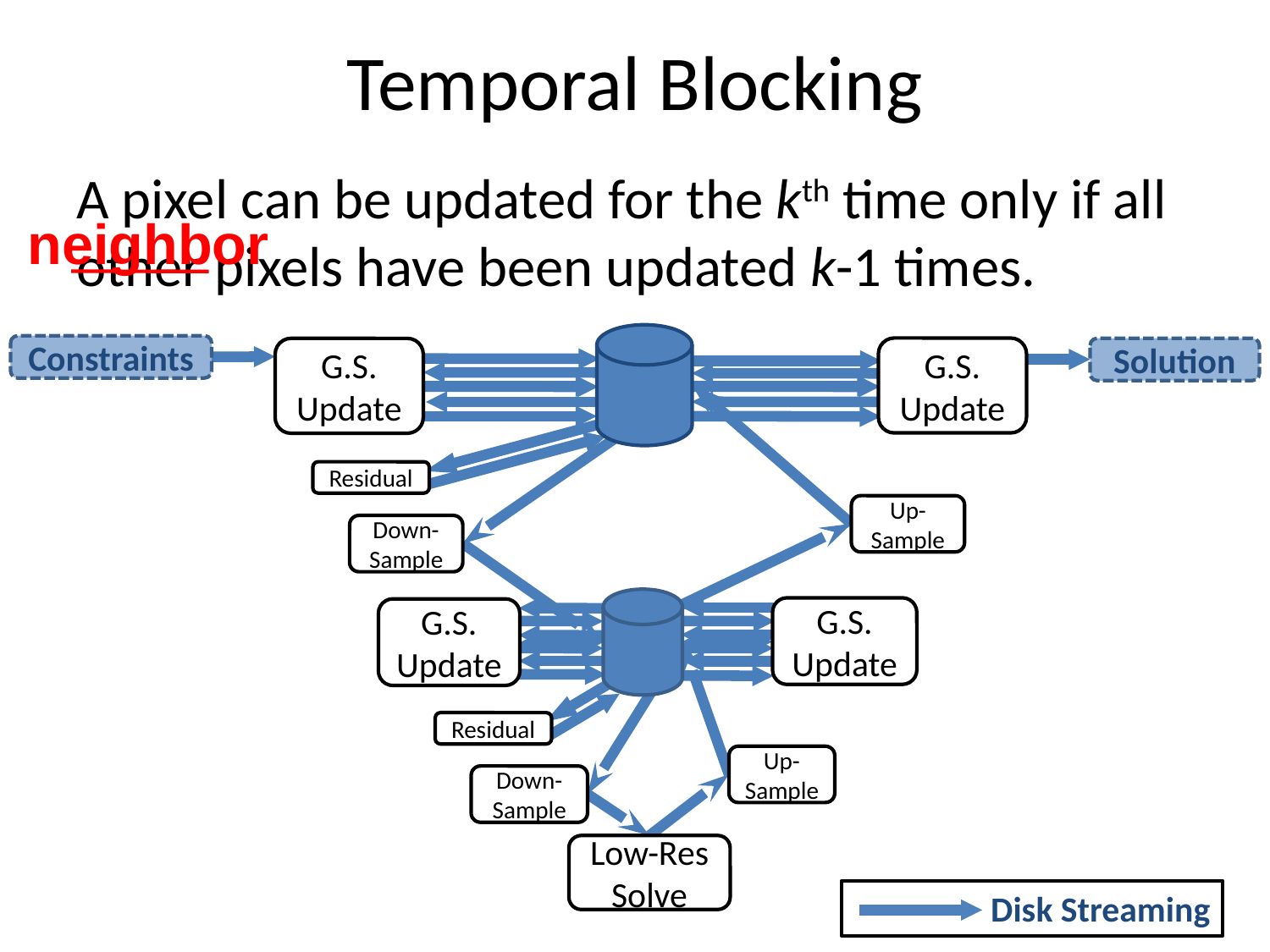

# Temporal Blocking
A pixel can be updated for the kth time only if all other pixels have been updated k-1 times.
neighbor

Constraints
G.S. Update
Solution
G.S.
Update
Residual
Up-Sample
Down-Sample

G.S. Update
G.S. Update
Residual
Up-Sample
Down-Sample
Low-Res Solve
Disk Streaming